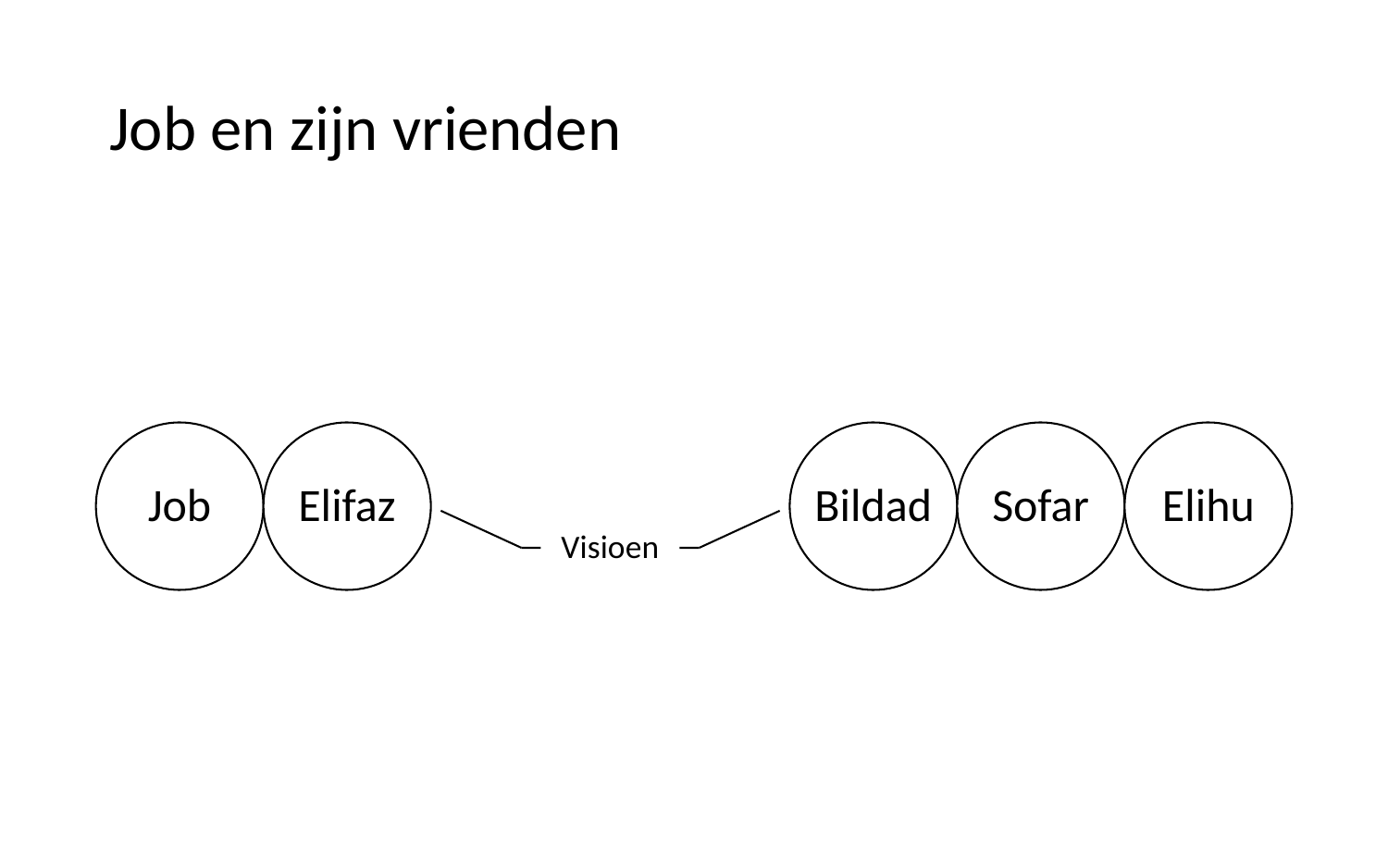

# Job en zijn vrienden
Job
Elifaz
Visioen
Bildad
Sofar
Elihu